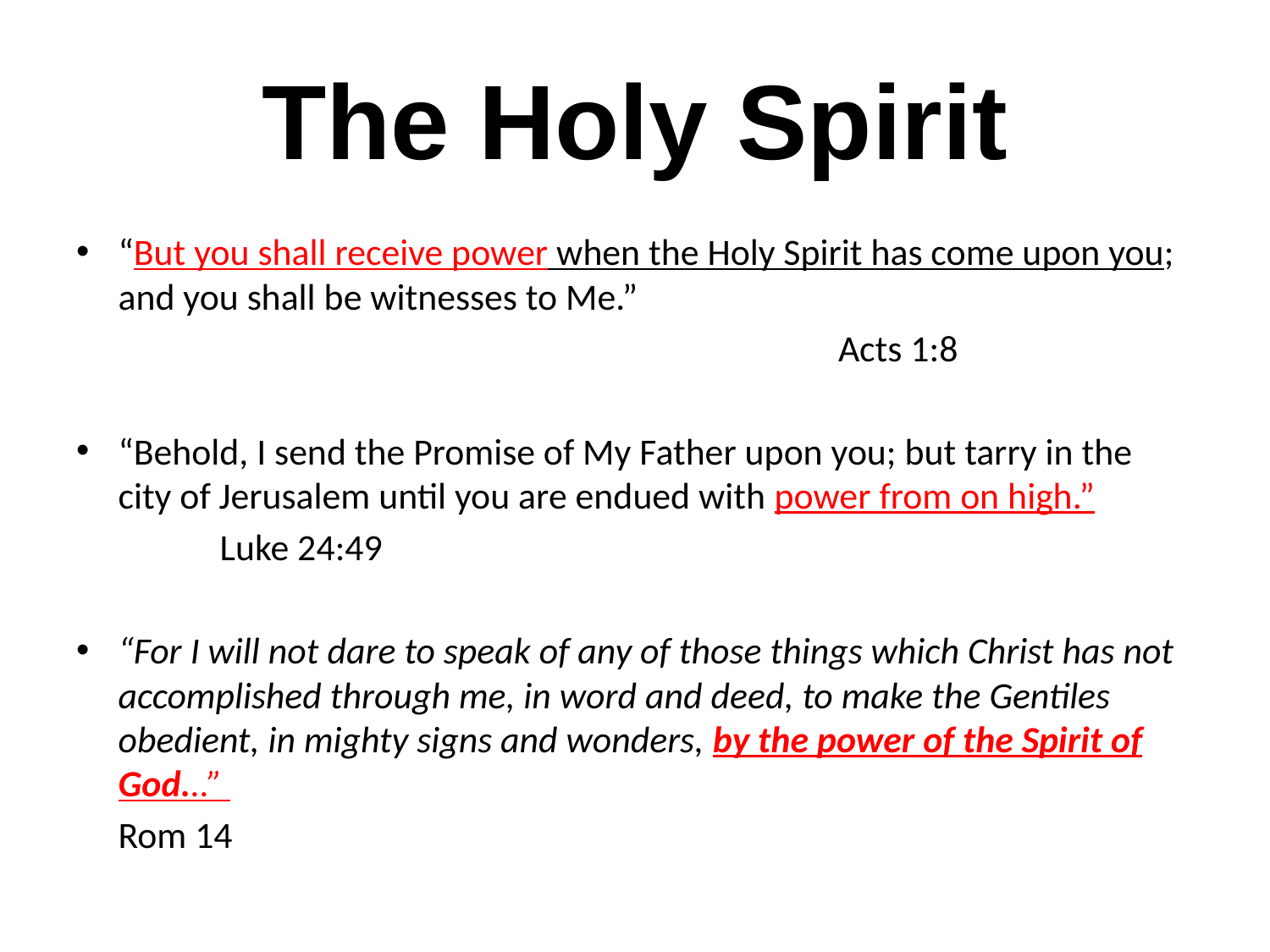

# The Holy Spirit
“But you shall receive power when the Holy Spirit has come upon you; and you shall be witnesses to Me.”
				Acts 1:8

“Behold, I send the Promise of My Father upon you; but tarry in the city of Jerusalem until you are endued with power from on high.”
							            Luke 24:49

“For I will not dare to speak of any of those things which Christ has not accomplished through me, in word and deed, to make the Gentiles obedient, in mighty signs and wonders, by the power of the Spirit of God...”
								Rom 14